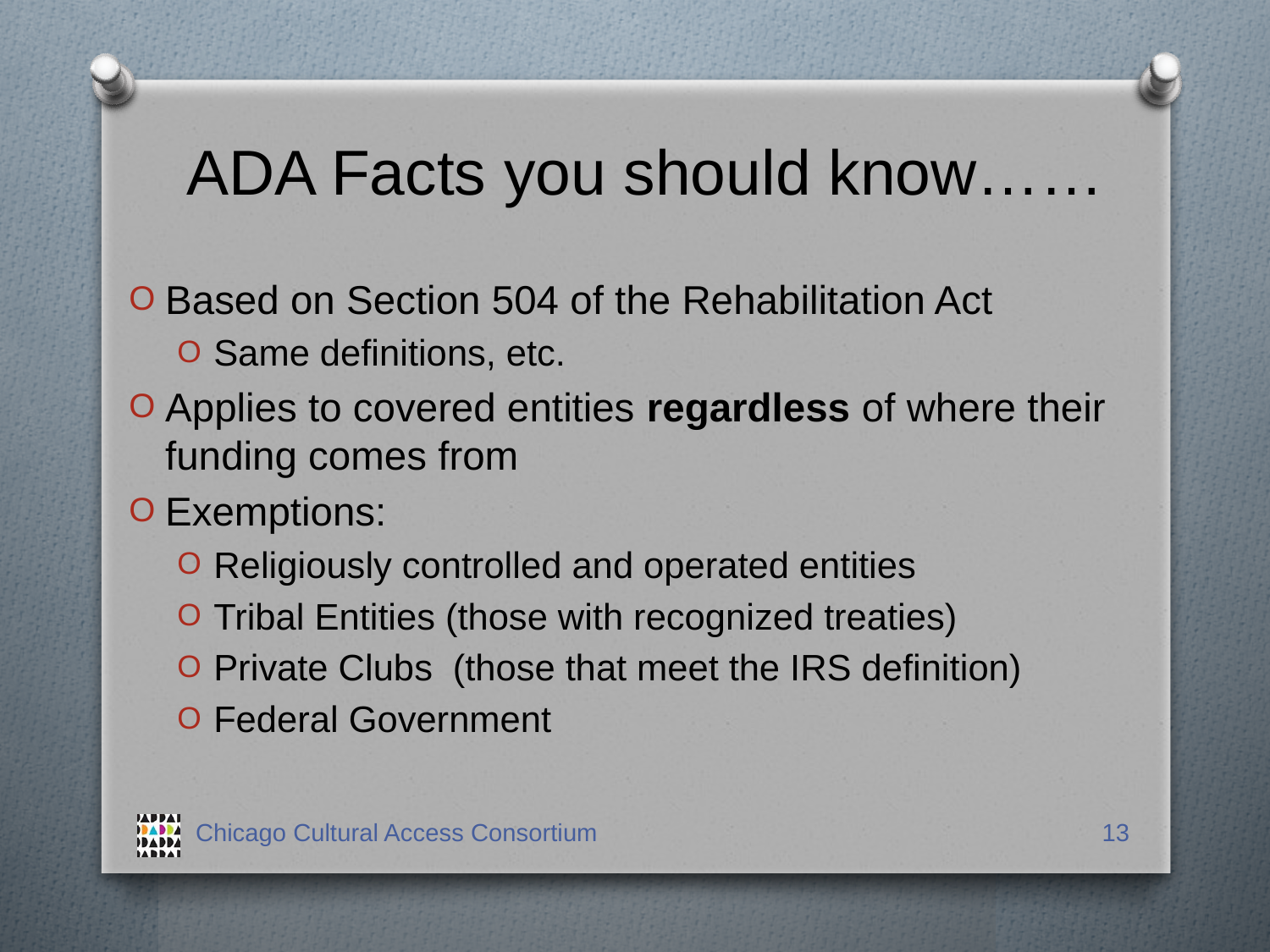

# ADA Facts you should know……

Based on Section 504 of the Rehabilitation Act
Same definitions, etc.
Applies to covered entities regardless of where their funding comes from
Exemptions:
Religiously controlled and operated entities
Tribal Entities (those with recognized treaties)
Private Clubs  (those that meet the IRS definition)
Federal Government
        Chicago Cultural Access Consortium
13